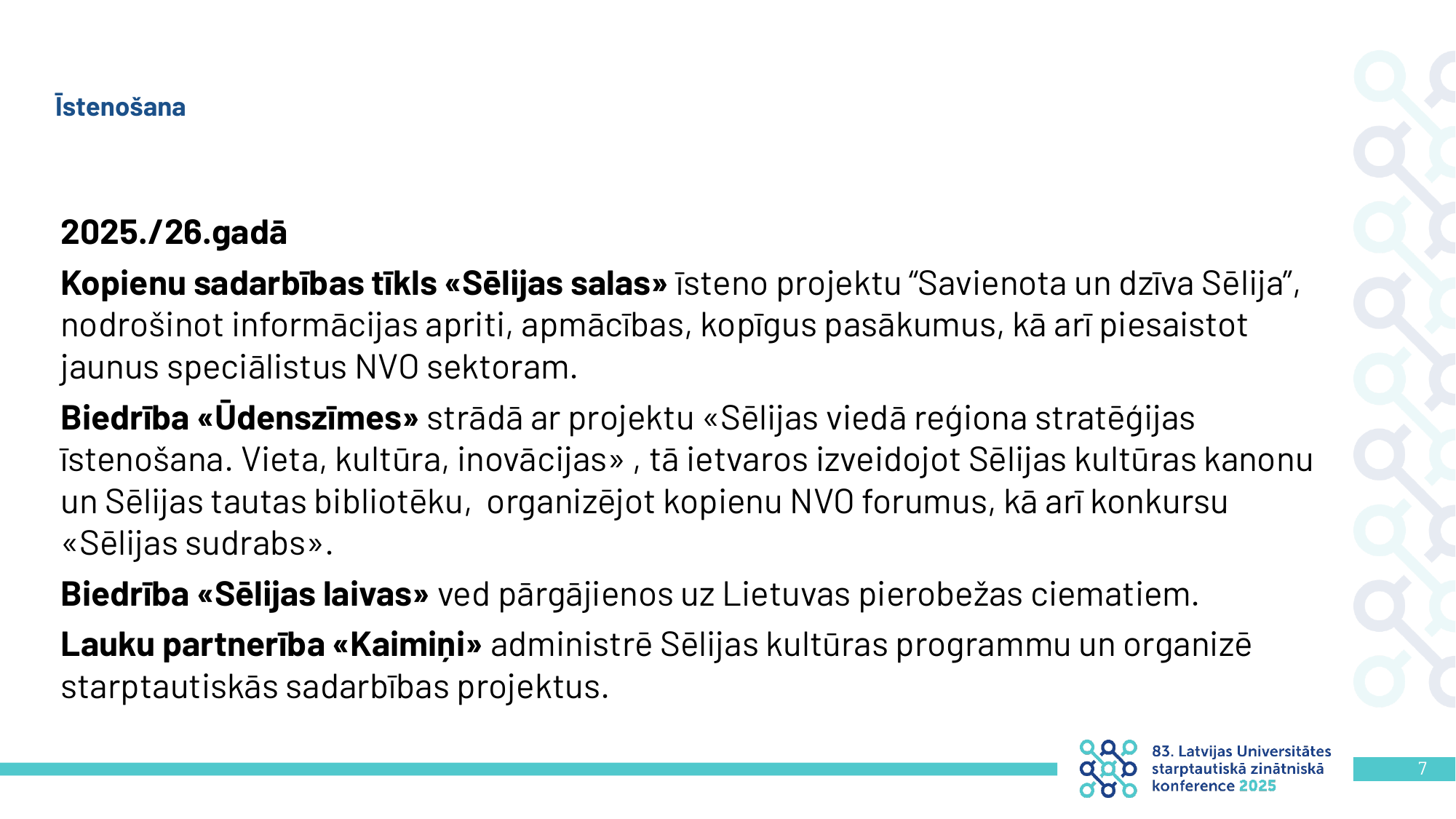

# Īstenošana
2025./26.gadā
Kopienu sadarbības tīkls «Sēlijas salas» īsteno projektu “Savienota un dzīva Sēlija”, nodrošinot informācijas apriti, apmācības, kopīgus pasākumus, kā arī piesaistot jaunus speciālistus NVO sektoram.
Biedrība «Ūdenszīmes» strādā ar projektu «Sēlijas viedā reģiona stratēģijas īstenošana. Vieta, kultūra, inovācijas» , tā ietvaros izveidojot Sēlijas kultūras kanonu un Sēlijas tautas bibliotēku,  organizējot kopienu NVO forumus, kā arī konkursu «Sēlijas sudrabs».
Biedrība «Sēlijas laivas» ved pārgājienos uz Lietuvas pierobežas ciematiem.
Lauku partnerība «Kaimiņi» administrē Sēlijas kultūras programmu un organizē starptautiskās sadarbības projektus.

7